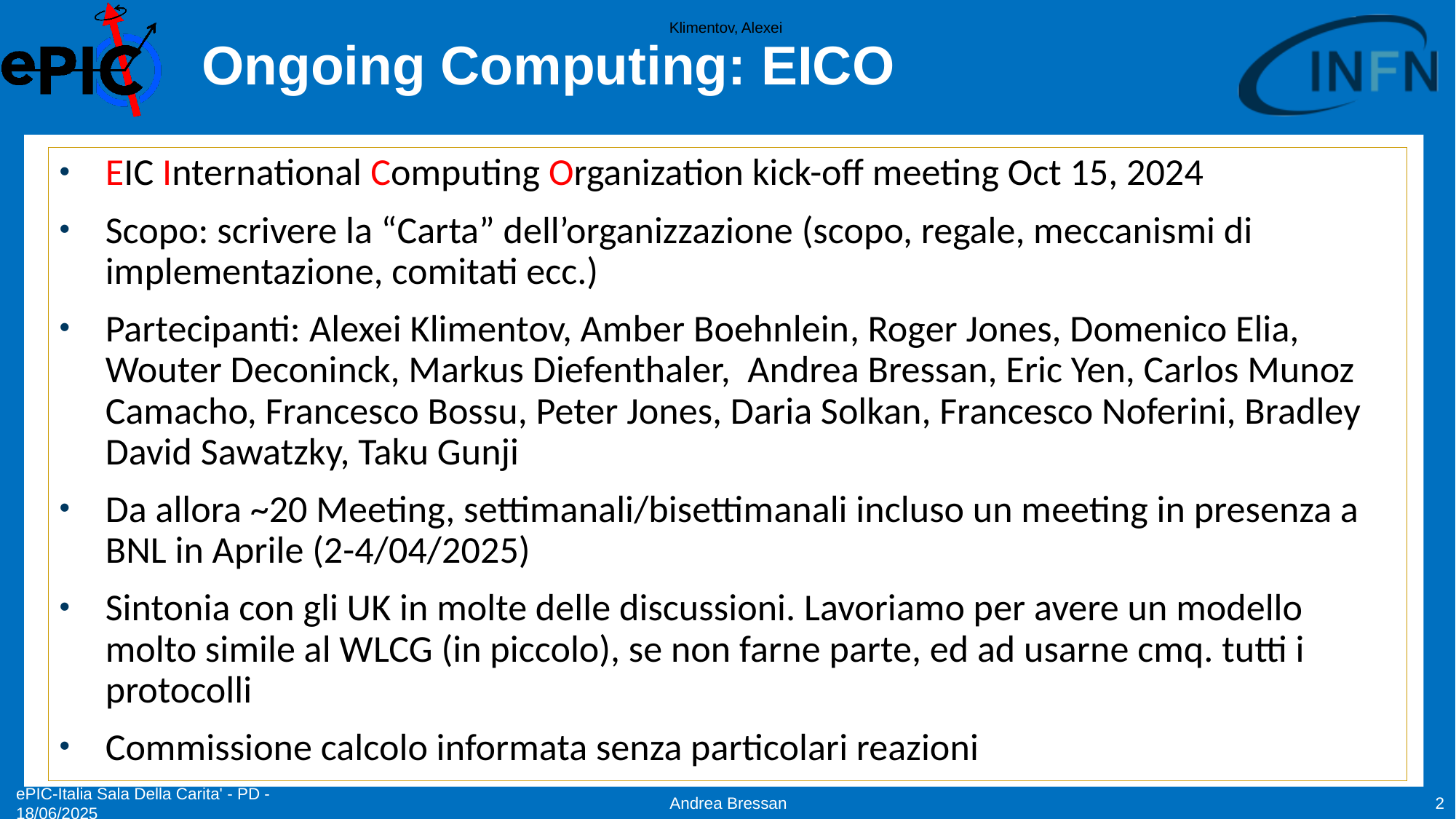

Klimentov, Alexei
# Ongoing Computing: EICO
EIC International Computing Organization kick-off meeting Oct 15, 2024
Scopo: scrivere la “Carta” dell’organizzazione (scopo, regale, meccanismi di implementazione, comitati ecc.)
Partecipanti: Alexei Klimentov, Amber Boehnlein, Roger Jones, Domenico Elia,  Wouter Deconinck, Markus Diefenthaler,  Andrea Bressan, Eric Yen, Carlos Munoz Camacho, Francesco Bossu, Peter Jones, Daria Solkan, Francesco Noferini, Bradley David Sawatzky, Taku Gunji
Da allora ~20 Meeting, settimanali/bisettimanali incluso un meeting in presenza a BNL in Aprile (2-4/04/2025)
Sintonia con gli UK in molte delle discussioni. Lavoriamo per avere un modello molto simile al WLCG (in piccolo), se non farne parte, ed ad usarne cmq. tutti i protocolli
Commissione calcolo informata senza particolari reazioni

ePIC-Italia Sala Della Carita' - PD - 18/06/2025
Andrea Bressan
2